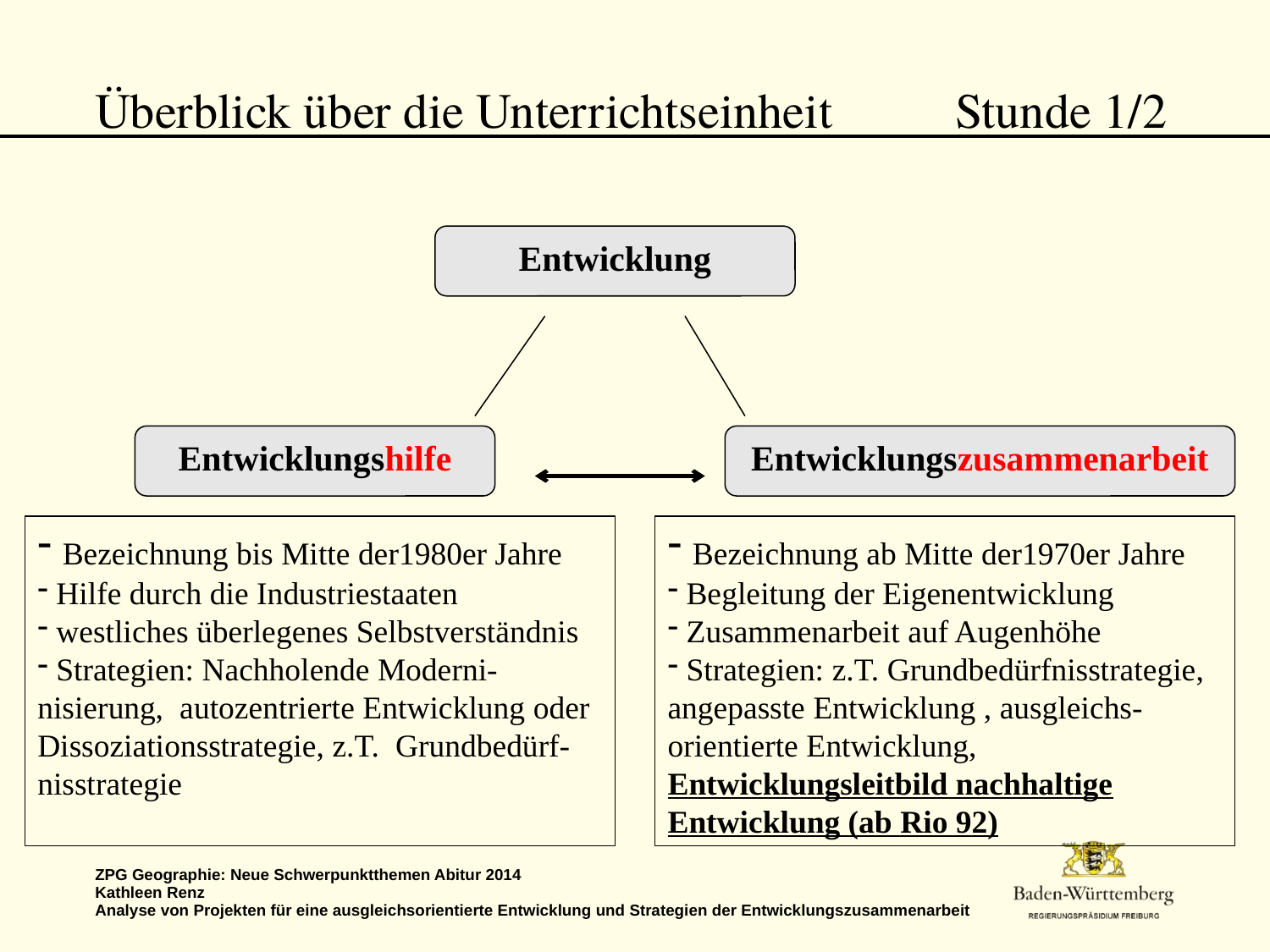

# Überblick über die Unterrichtseinheit          Stunde 1/2
Entwicklung
Entwicklungshilfe
Entwicklungszusammenarbeit
 Bezeichnung bis Mitte der1980er Jahre
 Hilfe durch die Industriestaaten
 westliches überlegenes Selbstverständnis
 Strategien: Nachholende Moderni-nisierung,  autozentrierte Entwicklung oder Dissoziationsstrategie, z.T.  Grundbedürf-nisstrategie
 Bezeichnung ab Mitte der1970er Jahre
 Begleitung der Eigenentwicklung
 Zusammenarbeit auf Augenhöhe
 Strategien: z.T. Grundbedürfnisstrategie,
angepasste Entwicklung , ausgleichs-
orientierte Entwicklung,
Entwicklungsleitbild nachhaltige Entwicklung (ab Rio 92)